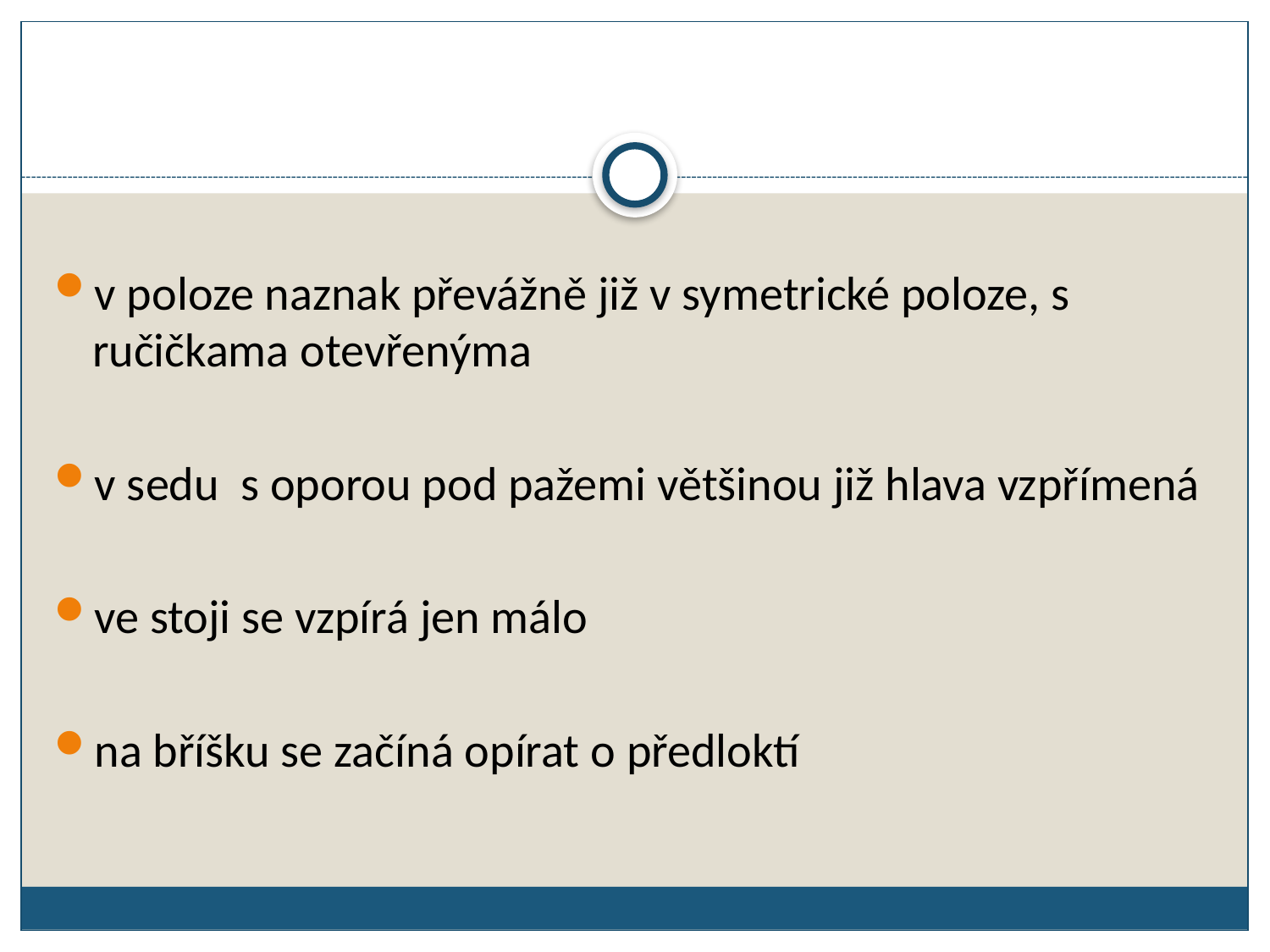

v poloze naznak převážně již v symetrické poloze, s ručičkama otevřenýma

v sedu  s oporou pod pažemi většinou již hlava vzpřímená

ve stoji se vzpírá jen málo

na bříšku se začíná opírat o předloktí